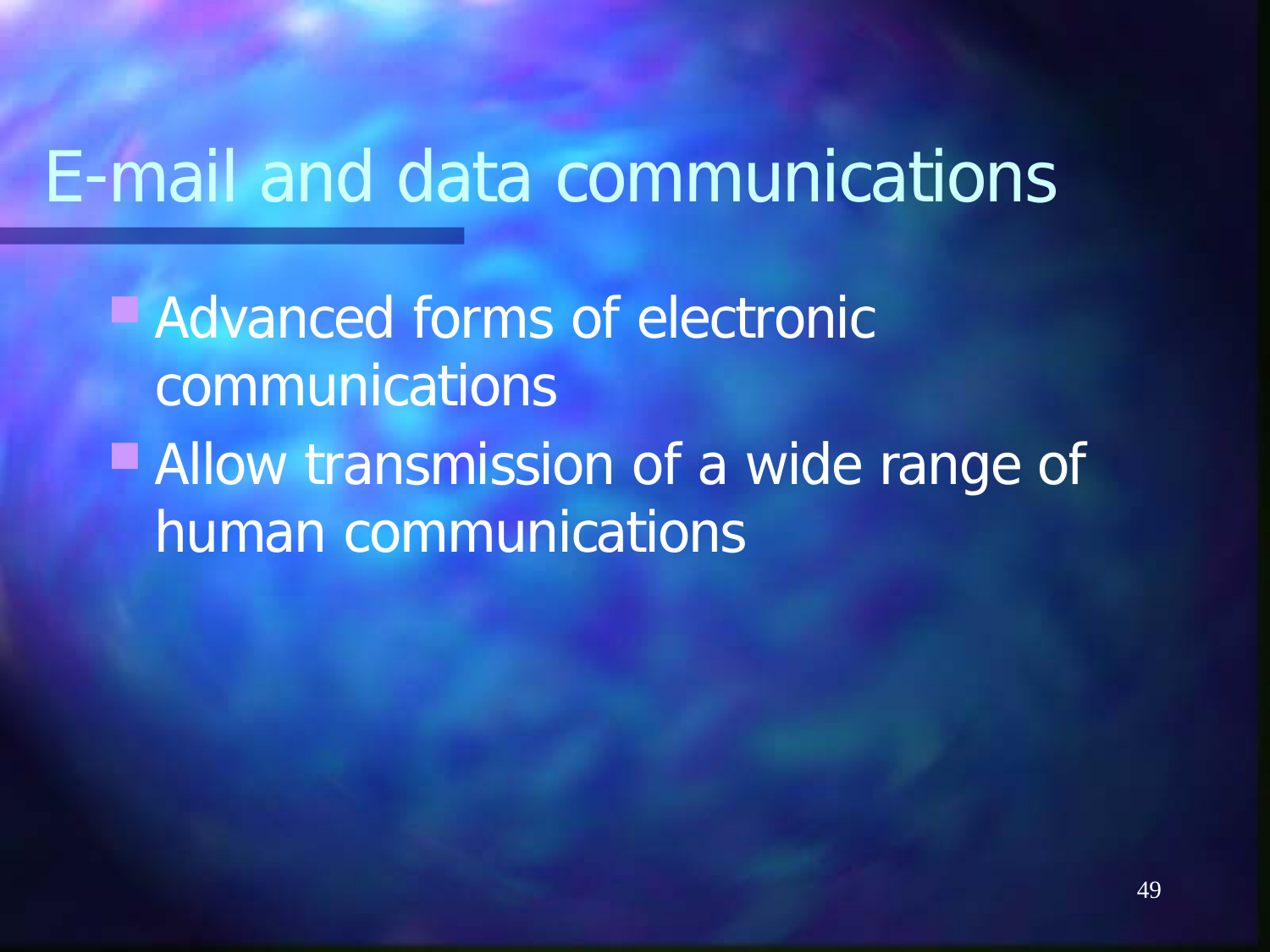

# E-mail and data communications
Advanced forms of electronic communications
Allow transmission of a wide range of human communications
49